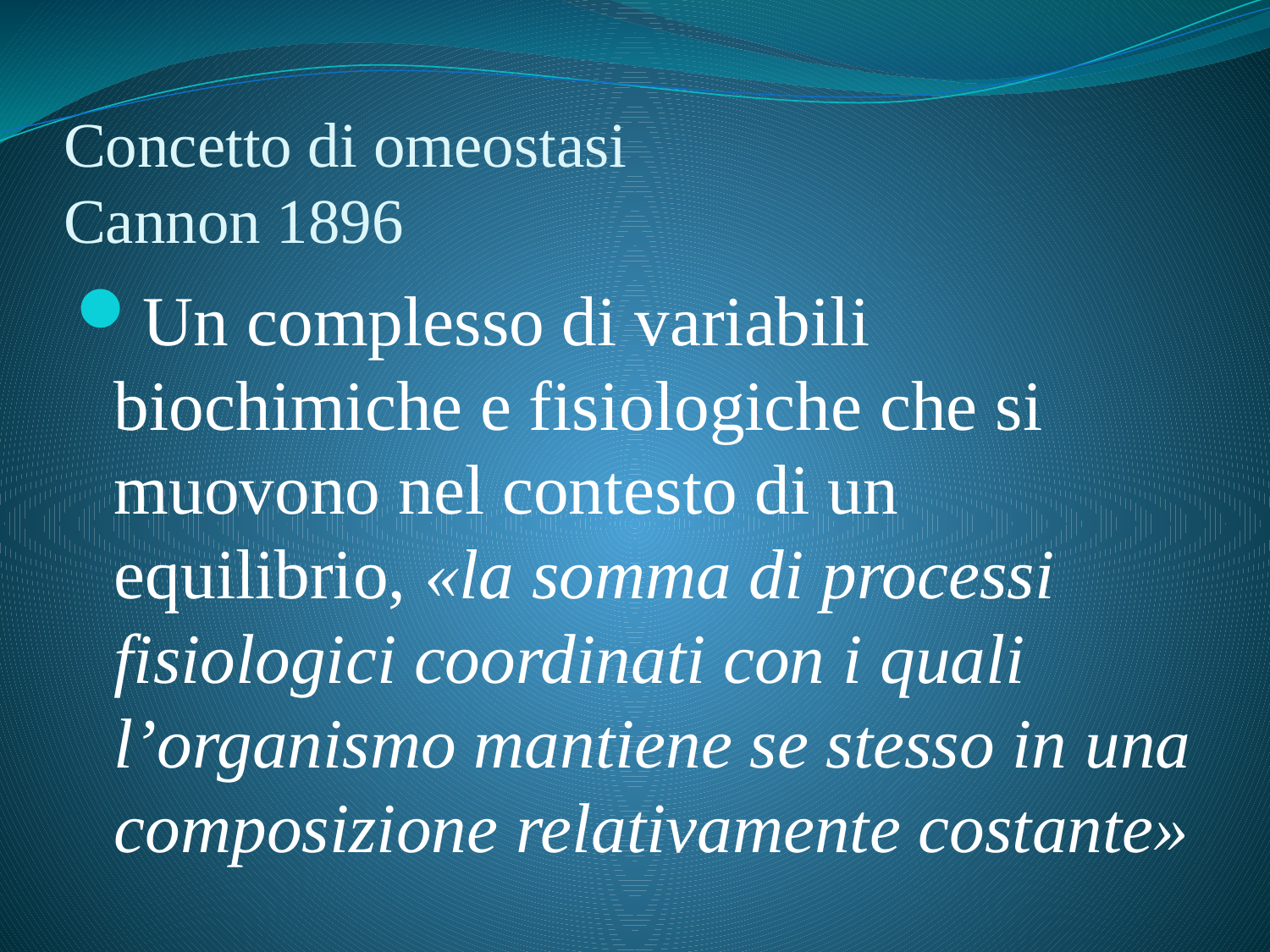

# Concetto di omeostasi Cannon 1896
Un complesso di variabili biochimiche e fisiologiche che si muovono nel contesto di un equilibrio, «la somma di processi fisiologici coordinati con i quali l’organismo mantiene se stesso in una composizione relativamente costante»